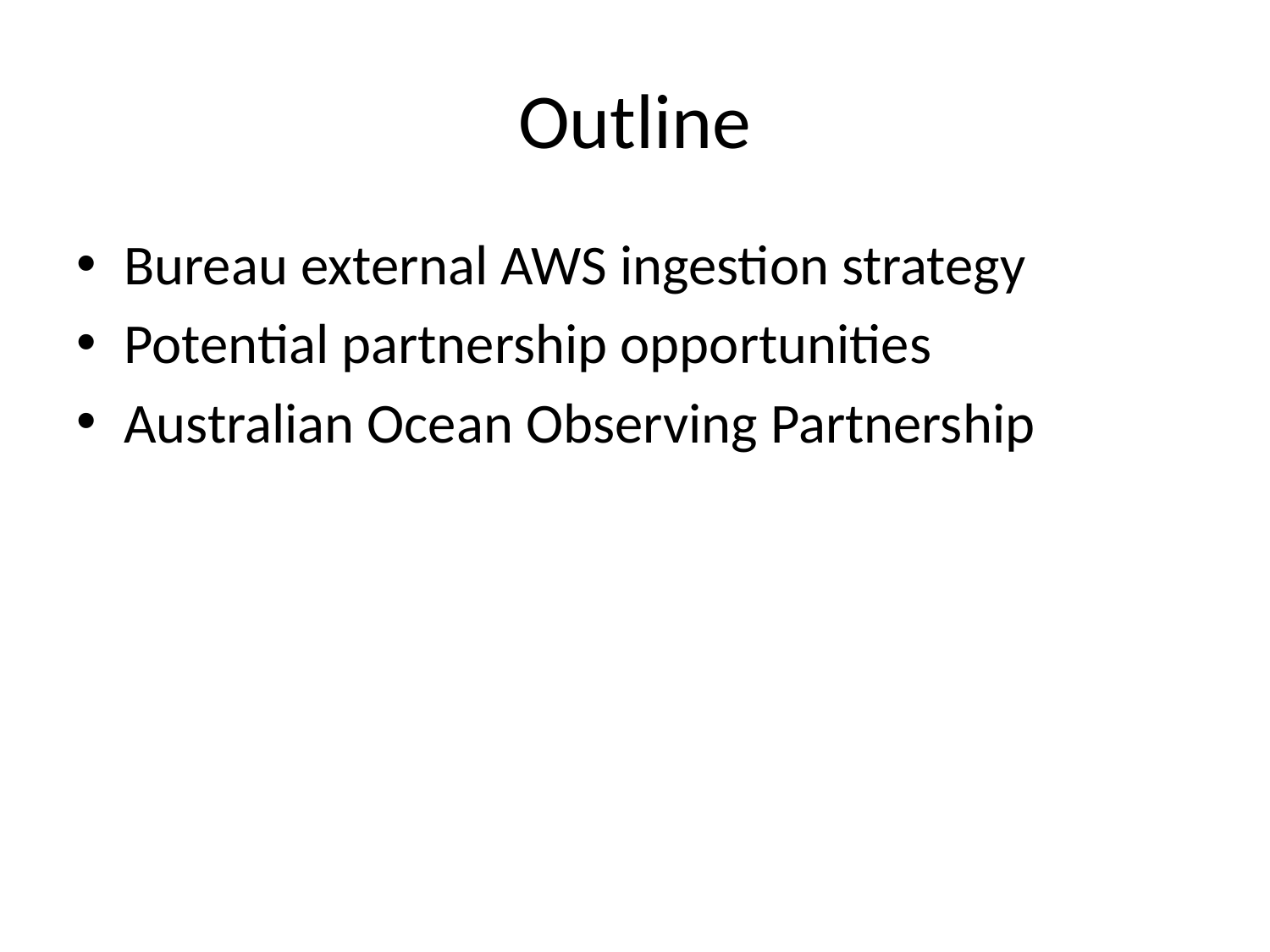

# Outline
Bureau external AWS ingestion strategy
Potential partnership opportunities
Australian Ocean Observing Partnership